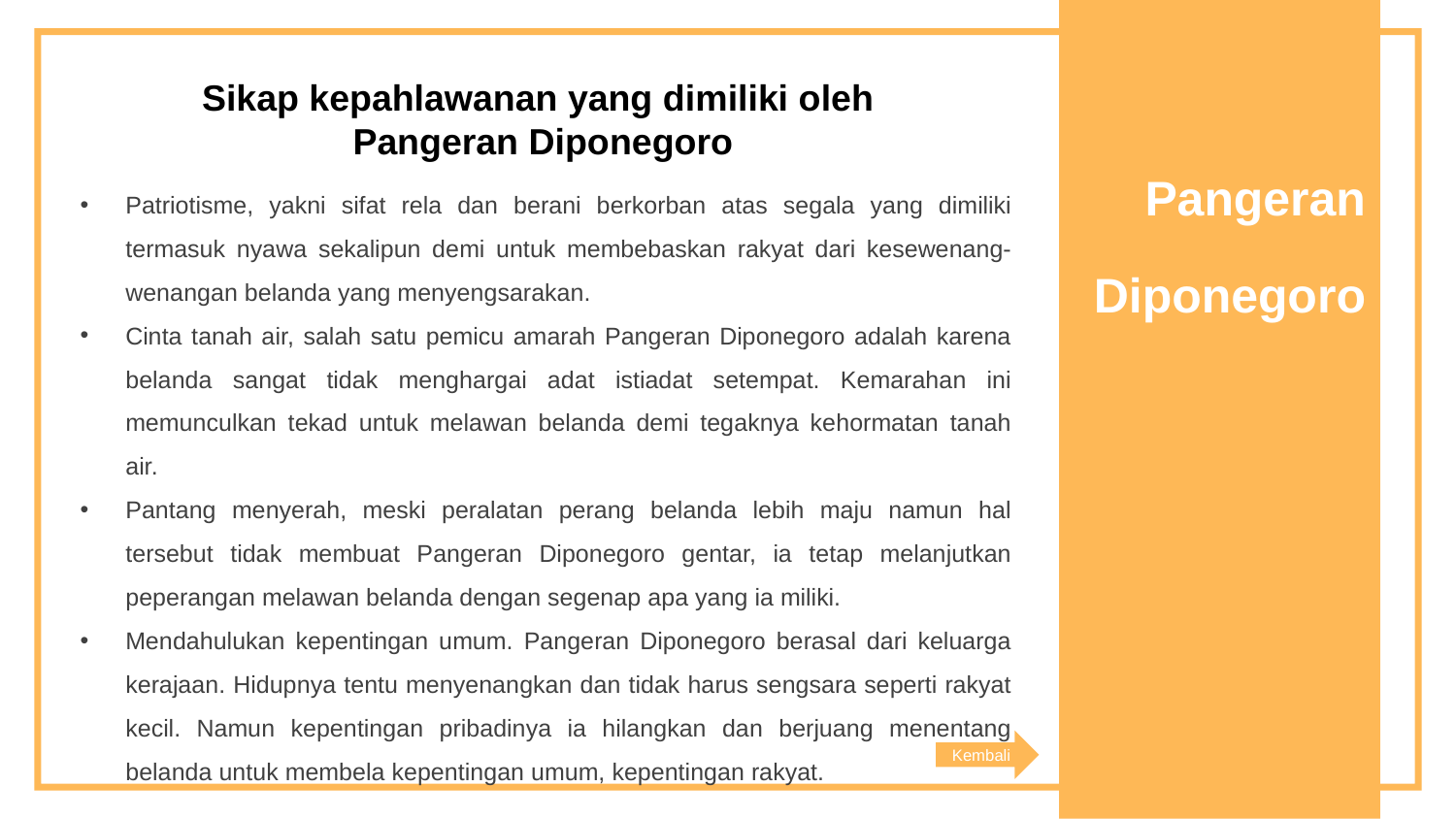

Sikap kepahlawanan yang dimiliki oleh
Pangeran Diponegoro
Patriotisme, yakni sifat rela dan berani berkorban atas segala yang dimiliki termasuk nyawa sekalipun demi untuk membebaskan rakyat dari kesewenang-wenangan belanda yang menyengsarakan.
Cinta tanah air, salah satu pemicu amarah Pangeran Diponegoro adalah karena belanda sangat tidak menghargai adat istiadat setempat. Kemarahan ini memunculkan tekad untuk melawan belanda demi tegaknya kehormatan tanah air.
Pantang menyerah, meski peralatan perang belanda lebih maju namun hal tersebut tidak membuat Pangeran Diponegoro gentar, ia tetap melanjutkan peperangan melawan belanda dengan segenap apa yang ia miliki.
Mendahulukan kepentingan umum. Pangeran Diponegoro berasal dari keluarga kerajaan. Hidupnya tentu menyenangkan dan tidak harus sengsara seperti rakyat kecil. Namun kepentingan pribadinya ia hilangkan dan berjuang menentang belanda untuk membela kepentingan umum, kepentingan rakyat.
Pangeran
Diponegoro
Kembali